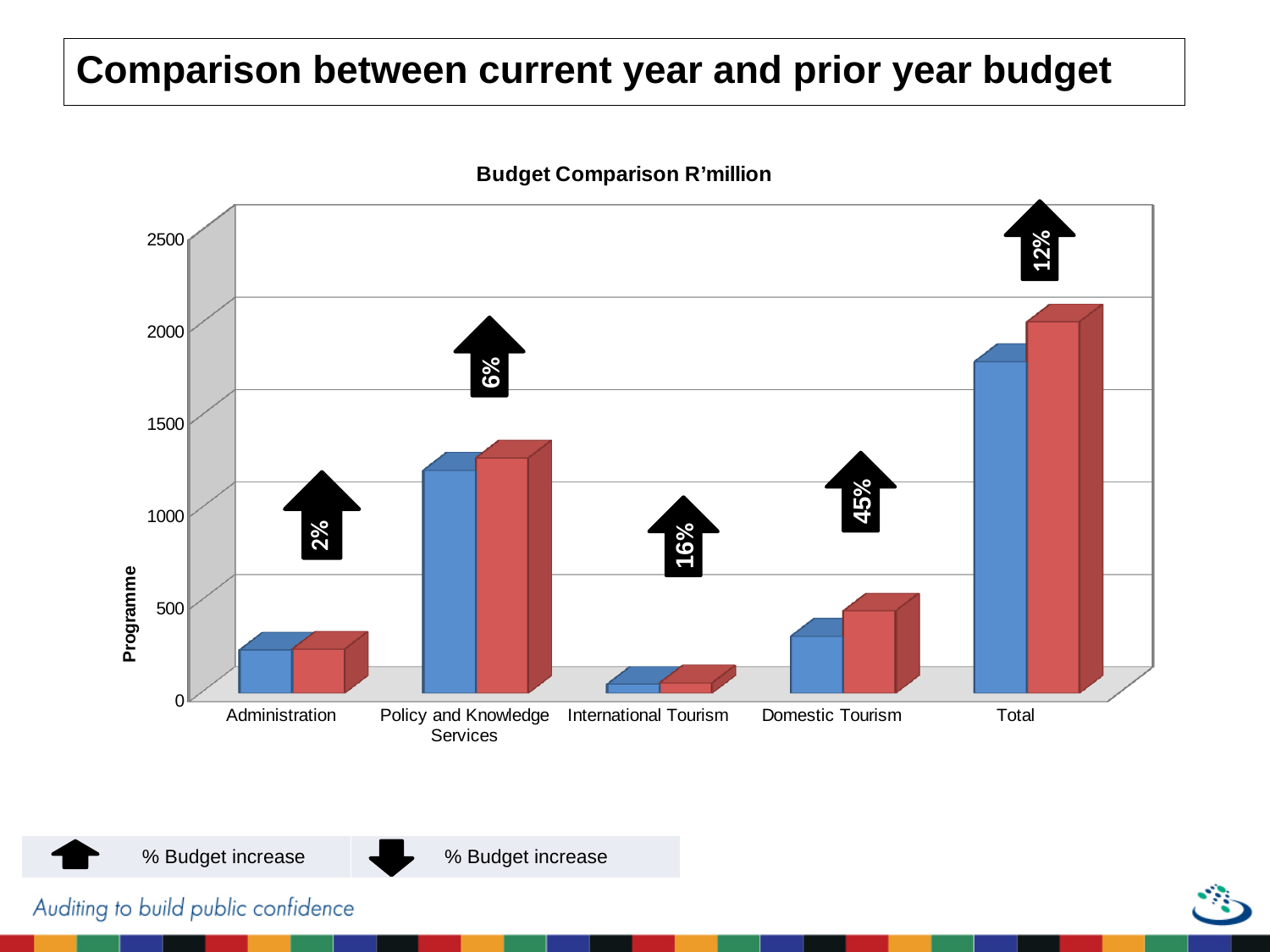

Comparison between current year and prior year budget

[unsupported chart]

12%
6%
45%
16%
| % Budget increase | % Budget increase |
| --- | --- |

%
%